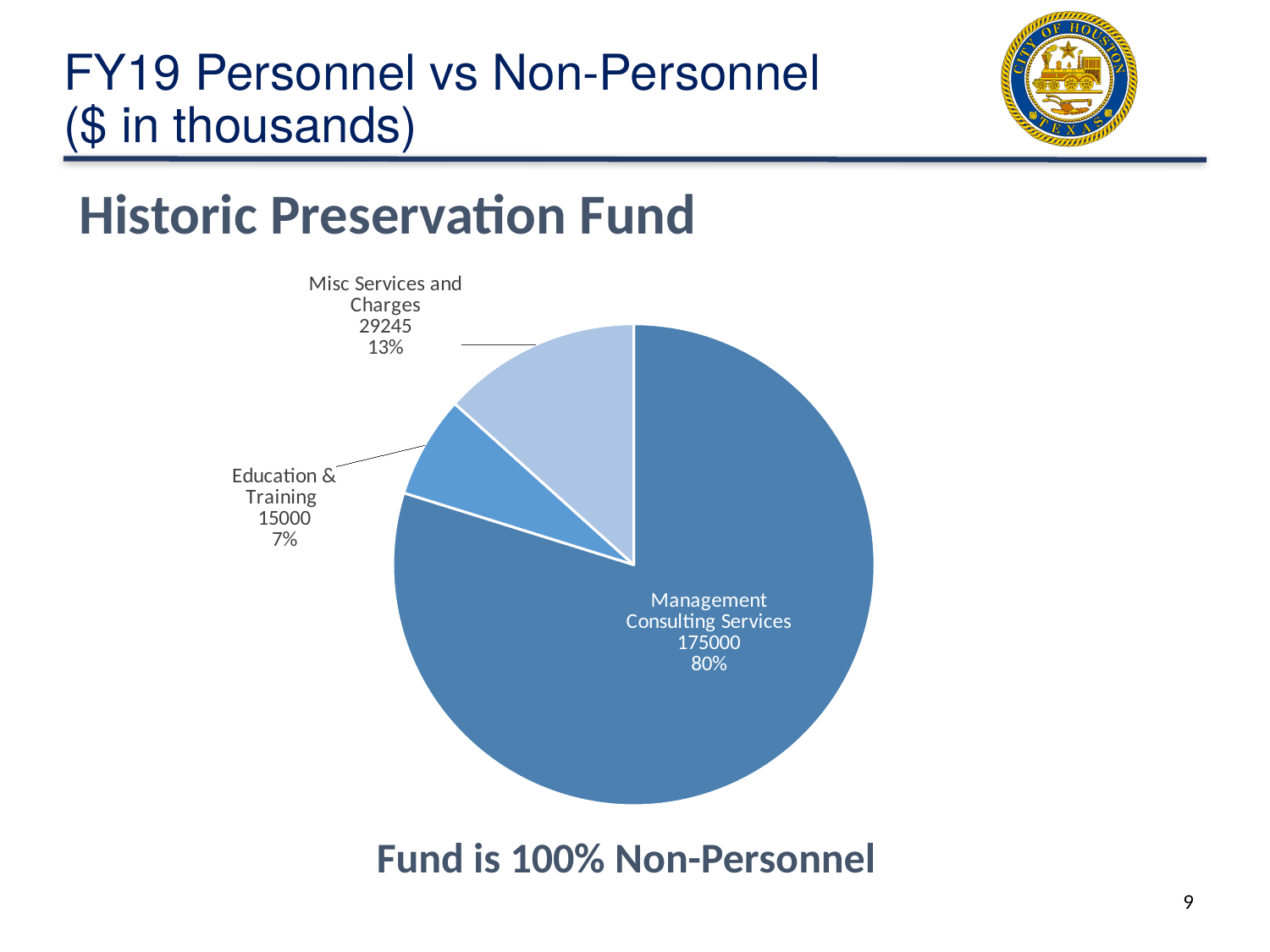

# FY19 Personnel vs Non-Personnel ($ in thousands)
Historic Preservation Fund

### Chart

| Category |
|---|

### Chart

| Category |  |
|---|---|
| Management Consulting Services | 175000.0 |
| Education & Training  | 15000.0 |
| Misc Services and Charges | 29245.0 |
Fund is 100% Non-Personnel
9